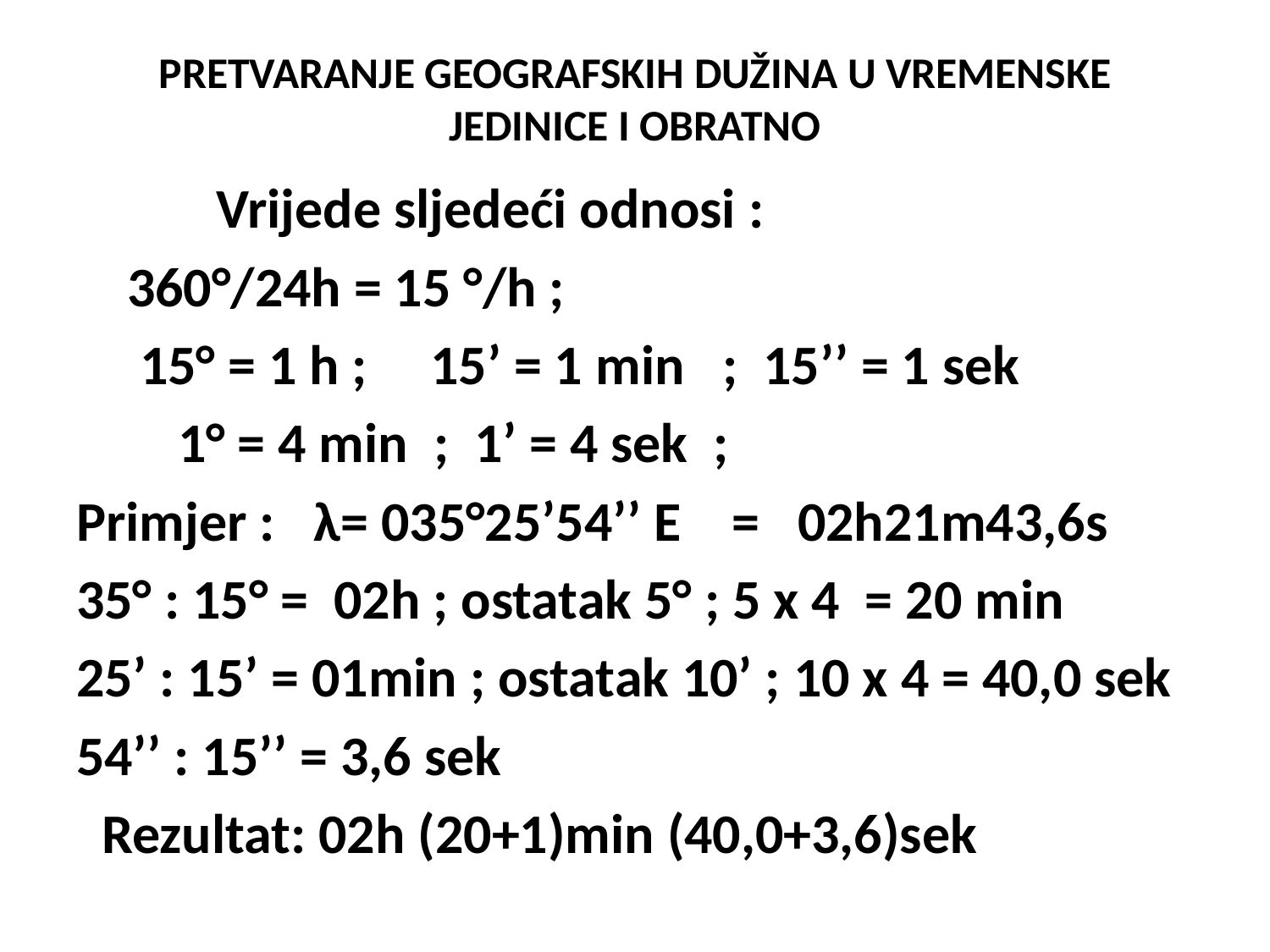

# PRETVARANJE GEOGRAFSKIH DUŽINA U VREMENSKE JEDINICE I OBRATNO
           Vrijede sljedeći odnosi :
    360°/24h = 15 °/h ;
     15° = 1 h ;     15’ = 1 min   ;  15’’ = 1 sek
        1° = 4 min  ;  1’ = 4 sek  ;
Primjer :   λ= 035°25’54’’ E    =   02h21m43,6s
35° : 15° =  02h ; ostatak 5° ; 5 x 4  = 20 min
25’ : 15’ = 01min ; ostatak 10’ ; 10 x 4 = 40,0 sek
54’’ : 15’’ = 3,6 sek
  Rezultat: 02h (20+1)min (40,0+3,6)sek